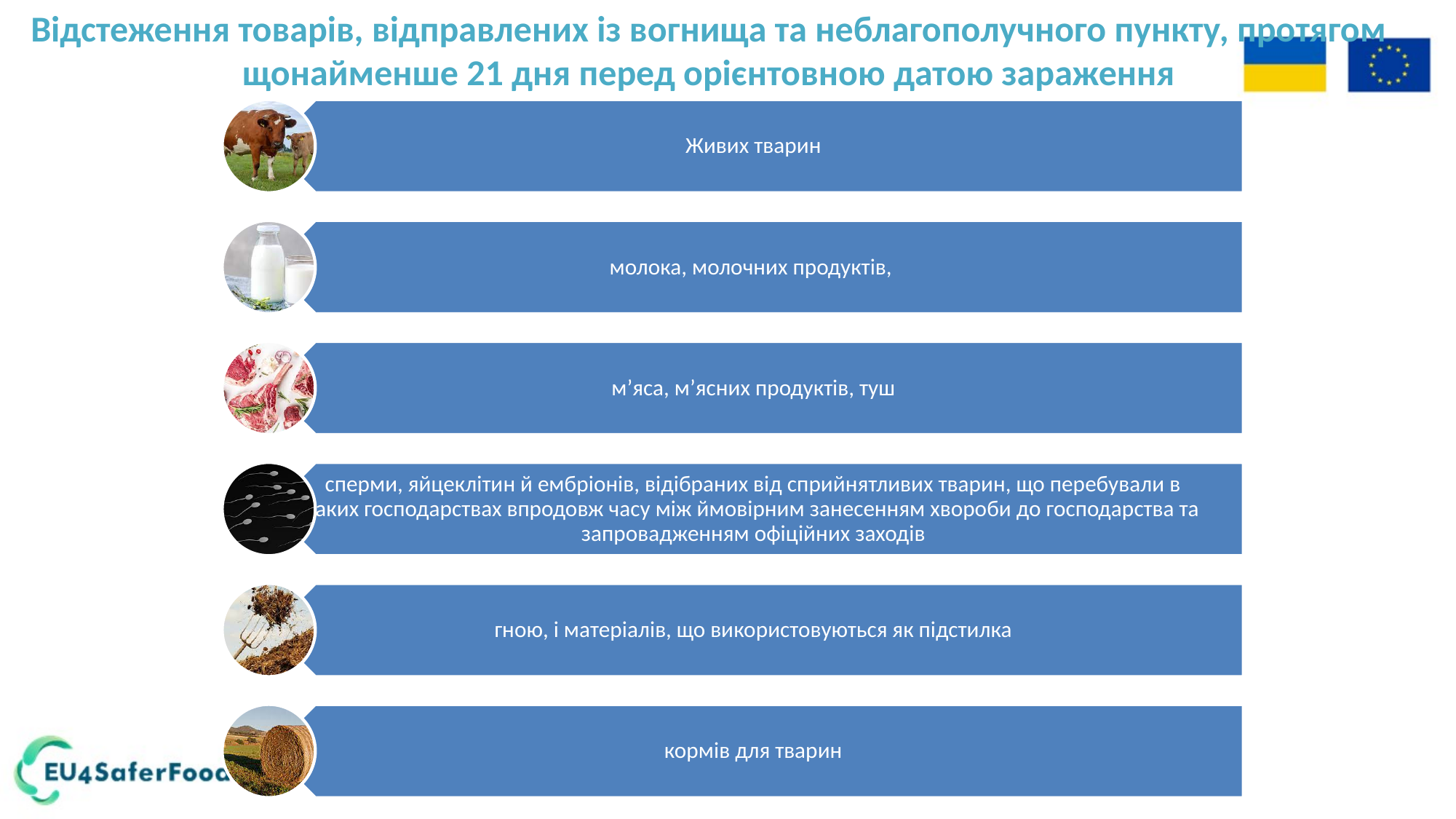

Відстеження товарів, відправлених із вогнища та неблагополучного пункту, протягом
 щонайменше 21 дня перед орієнтовною датою зараження
Живих тварин
молока, молочних продуктів,
м’яса, м’ясних продуктів, туш
сперми, яйцеклітин й ембріонів, відібраних від сприйнятливих тварин, що перебували в таких господарствах впродовж часу між ймовірним занесенням хвороби до господарства та запровадженням офіційних заходів
гною, і матеріалів, що використовуються як підстилка
кормів для тварин